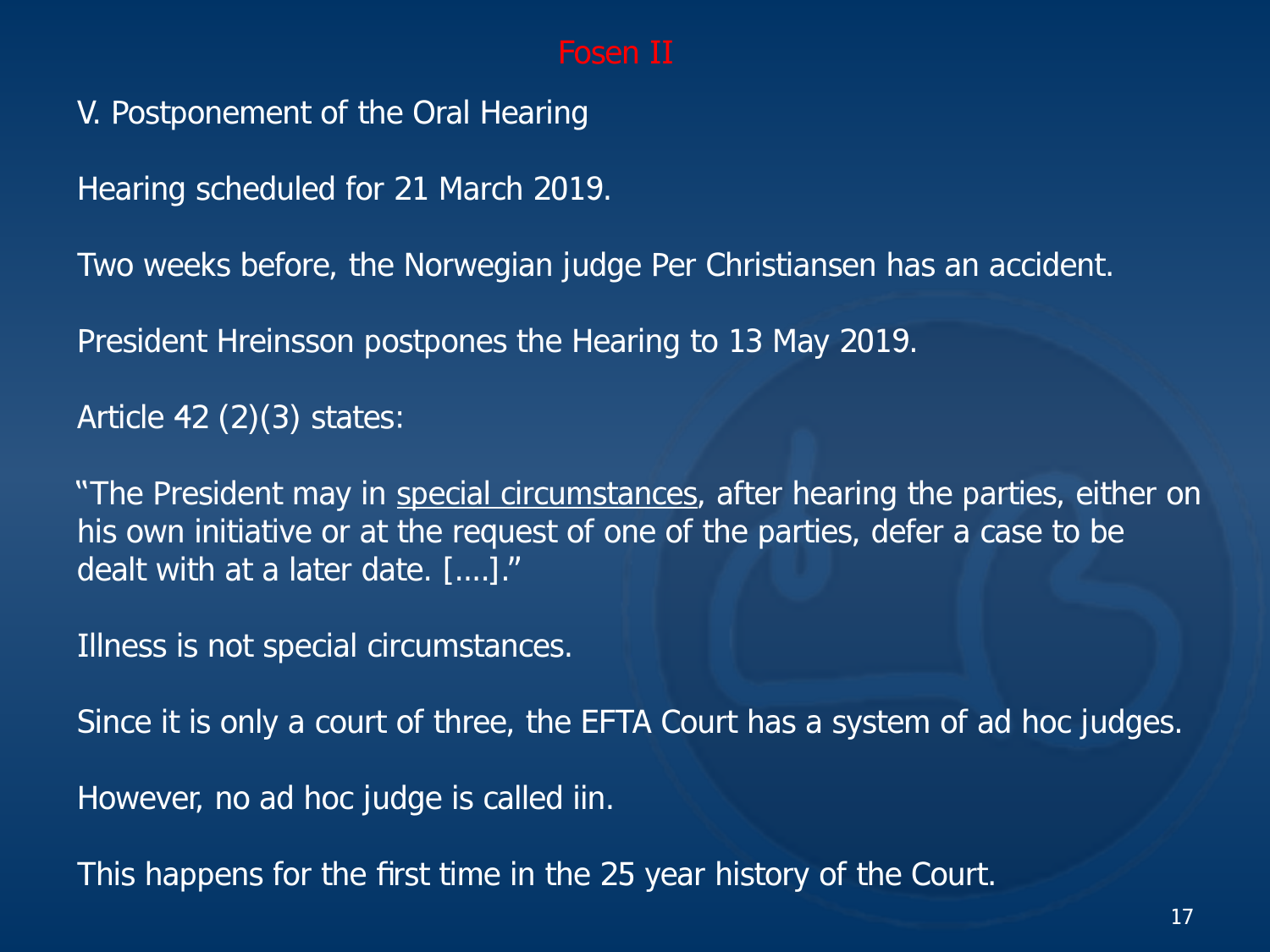

Fosen II
V. Postponement of the Oral Hearing

Hearing scheduled for 21 March 2019.

Two weeks before, the Norwegian judge Per Christiansen has an accident.

President Hreinsson postpones the Hearing to 13 May 2019.

Article 42 (2)(3) states:

“The President may in special circumstances, after hearing the parties, either on his own initiative or at the request of one of the parties, defer a case to be dealt with at a later date. [….].”

Illness is not special circumstances.

Since it is only a court of three, the EFTA Court has a system of ad hoc judges.

However, no ad hoc judge is called iin.

This happens for the first time in the 25 year history of the Court.
17